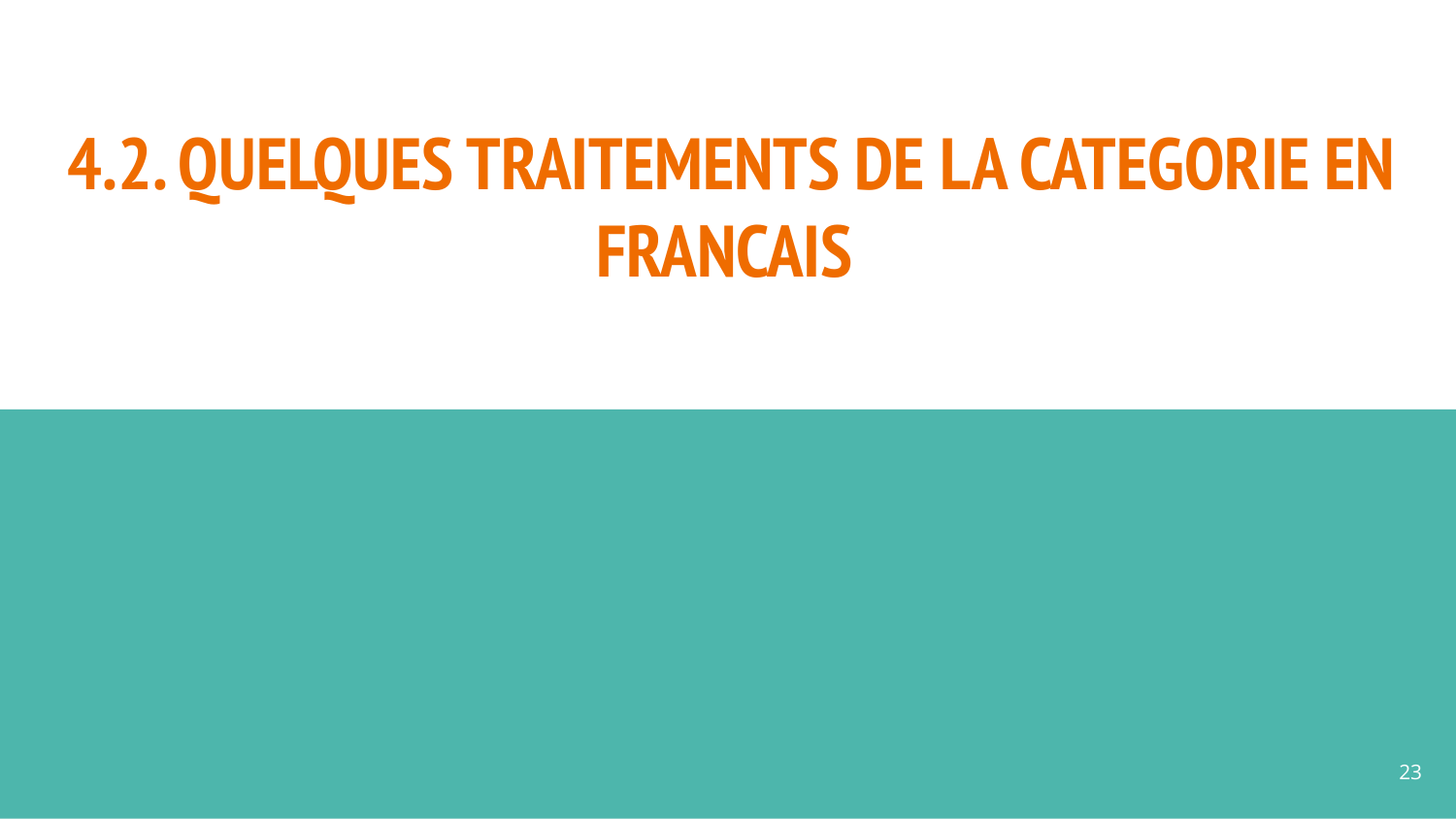

# 4.2. QUELQUES TRAITEMENTS DE LA CATEGORIE EN FRANCAIS
23